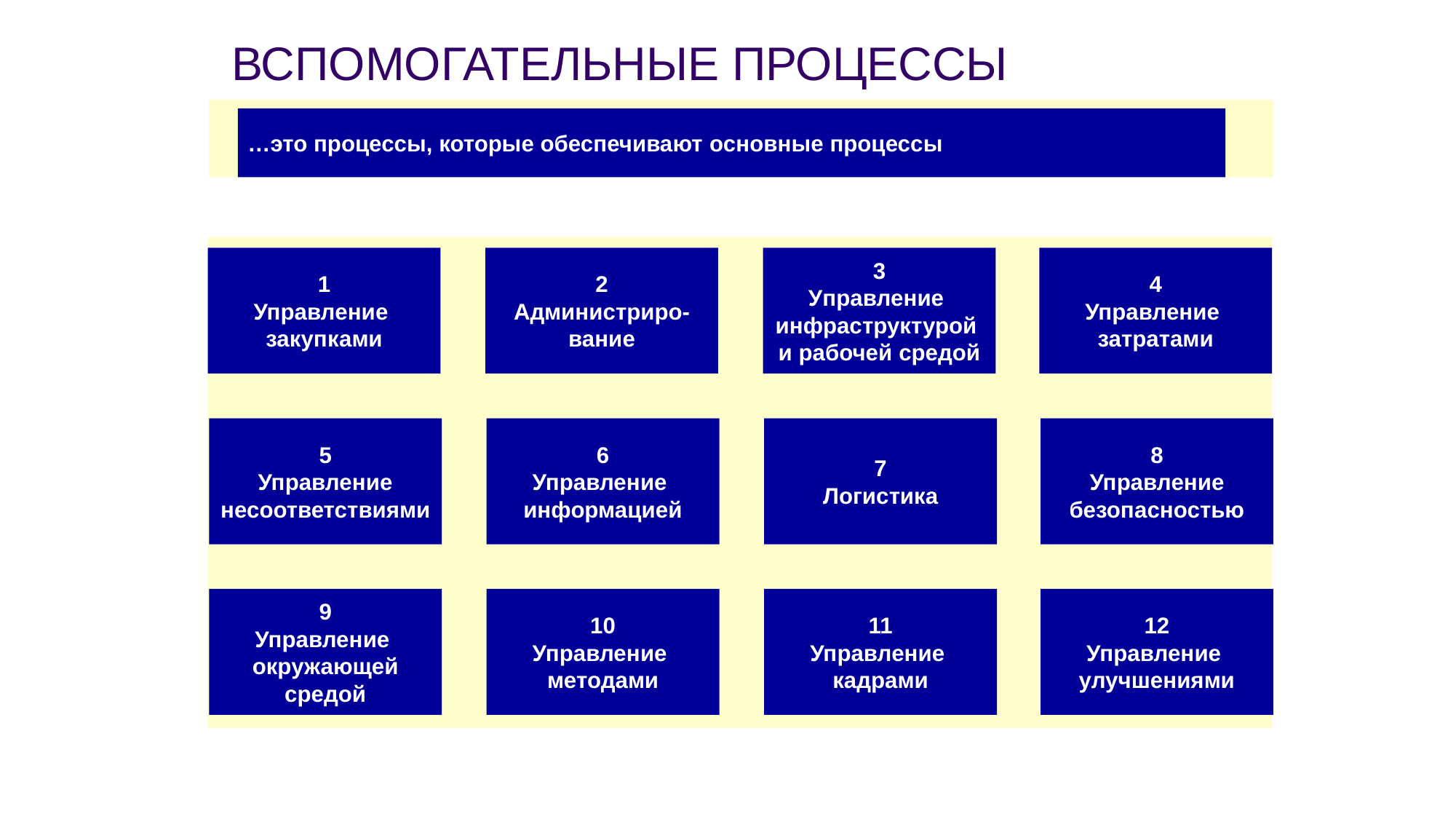

# ВСПОМОГАТЕЛЬНЫЕ ПРОЦЕССЫ

…это процессы, которые обеспечивают основные процессы

1
Управление
закупками
2
Администриро-
вание
3
Управление
инфраструктурой
и рабочей средой
4
Управление
затратами
5
Управление
несоответствиями
6
Управление
информацией
7
Логистика
8
Управление
безопасностью
9
Управление
окружающей
средой
10
Управление
методами
11
Управление
кадрами
12
Управление
улучшениями